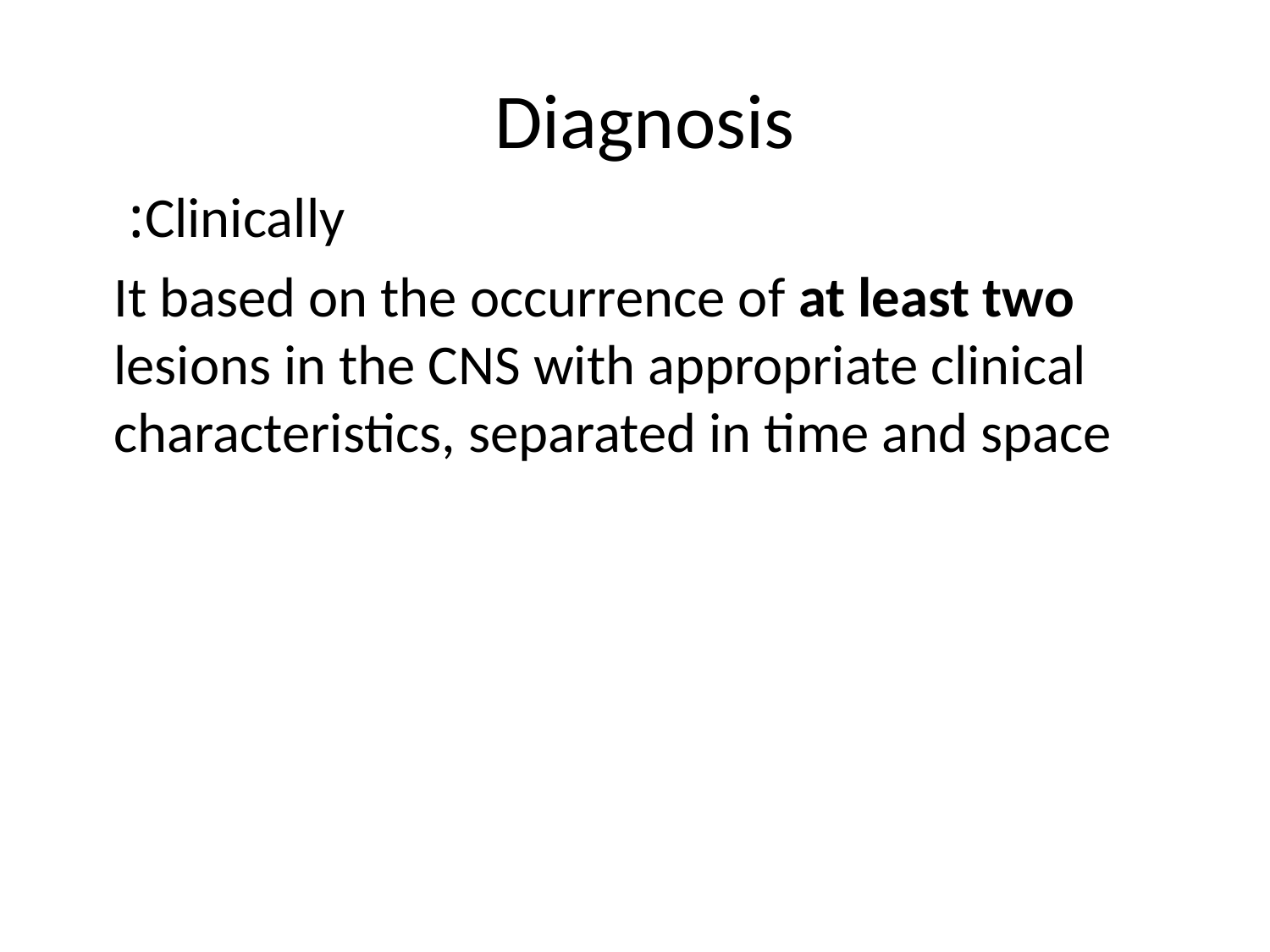

# Diagnosis
Clinically:
It based on the occurrence of at least two lesions in the CNS with appropriate clinical characteristics, separated in time and space